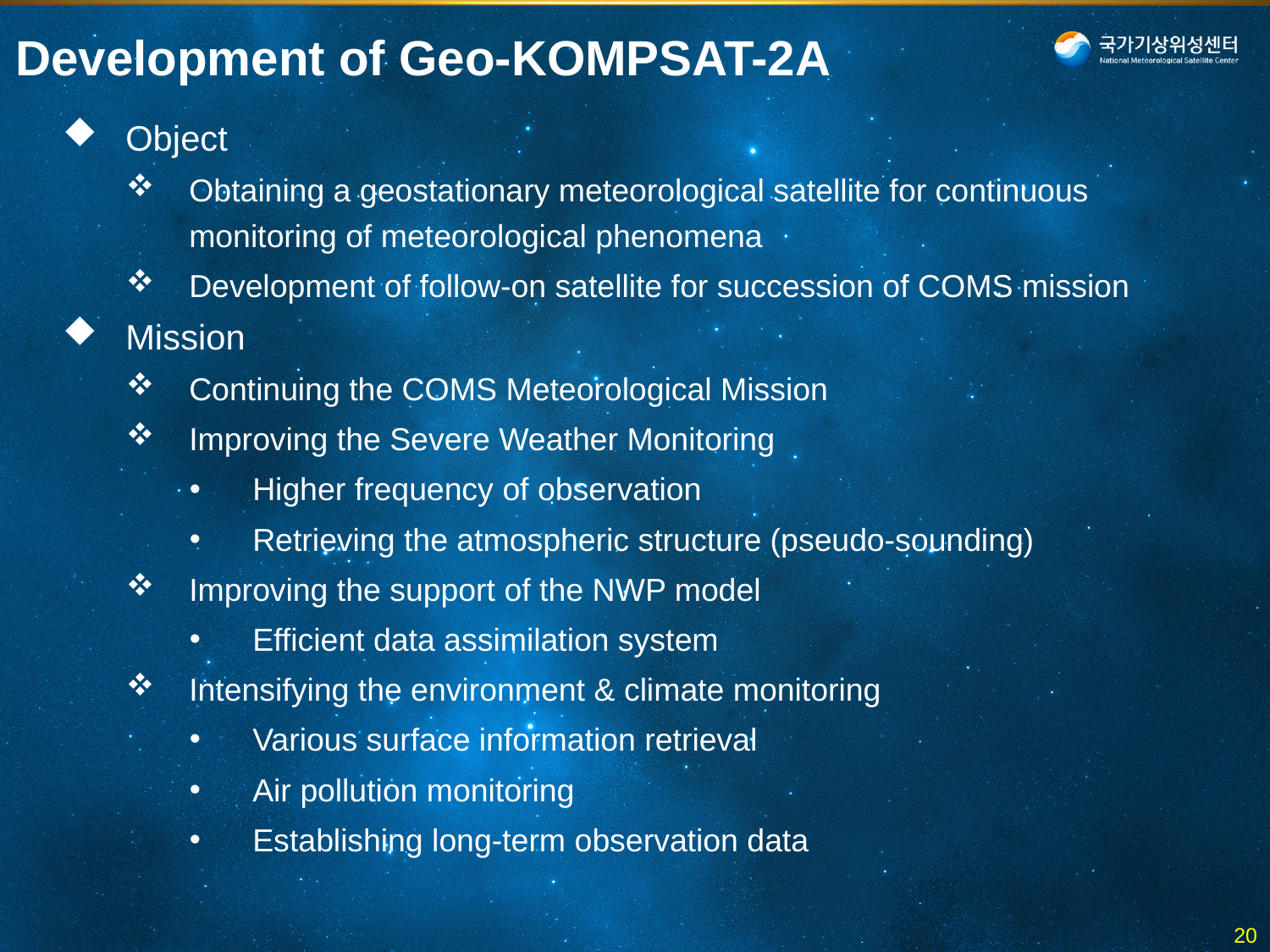

Development of Geo-KOMPSAT-2A
Object
Obtaining a geostationary meteorological satellite for continuous monitoring of meteorological phenomena
Development of follow-on satellite for succession of COMS mission
Mission
Continuing the COMS Meteorological Mission
Improving the Severe Weather Monitoring
Higher frequency of observation
Retrieving the atmospheric structure (pseudo-sounding)
Improving the support of the NWP model
Efficient data assimilation system
Intensifying the environment & climate monitoring
Various surface information retrieval
Air pollution monitoring
Establishing long-term observation data